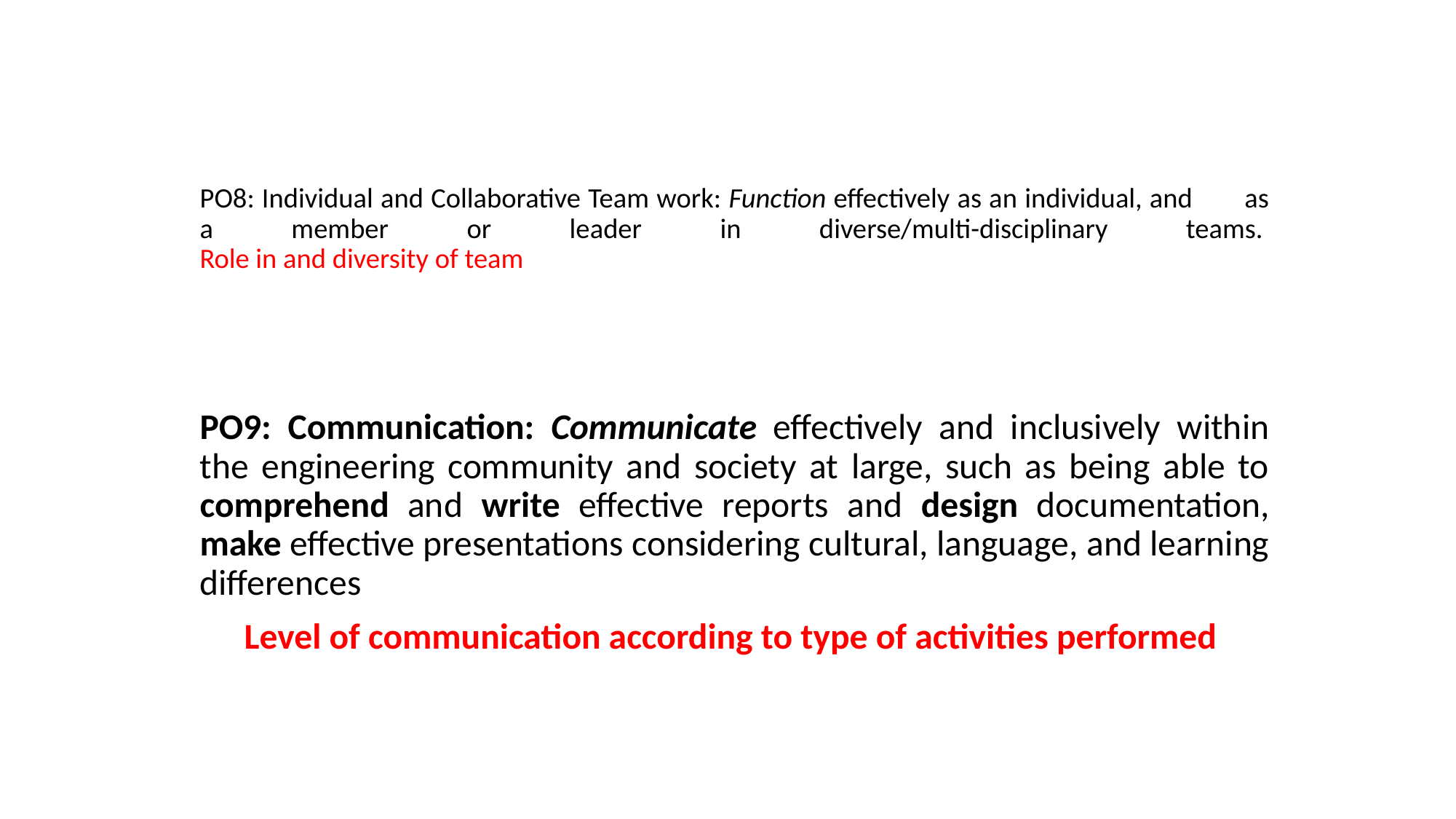

# PO8: Individual and Collaborative Team work: Function effectively as an individual, and       as a member or leader in diverse/multi-disciplinary teams.  Role in and diversity of team
PO9: Communication: Communicate effectively and inclusively within the engineering community and society at large, such as being able to comprehend and write effective reports and design documentation, make effective presentations considering cultural, language, and learning differences
Level of communication according to type of activities performed